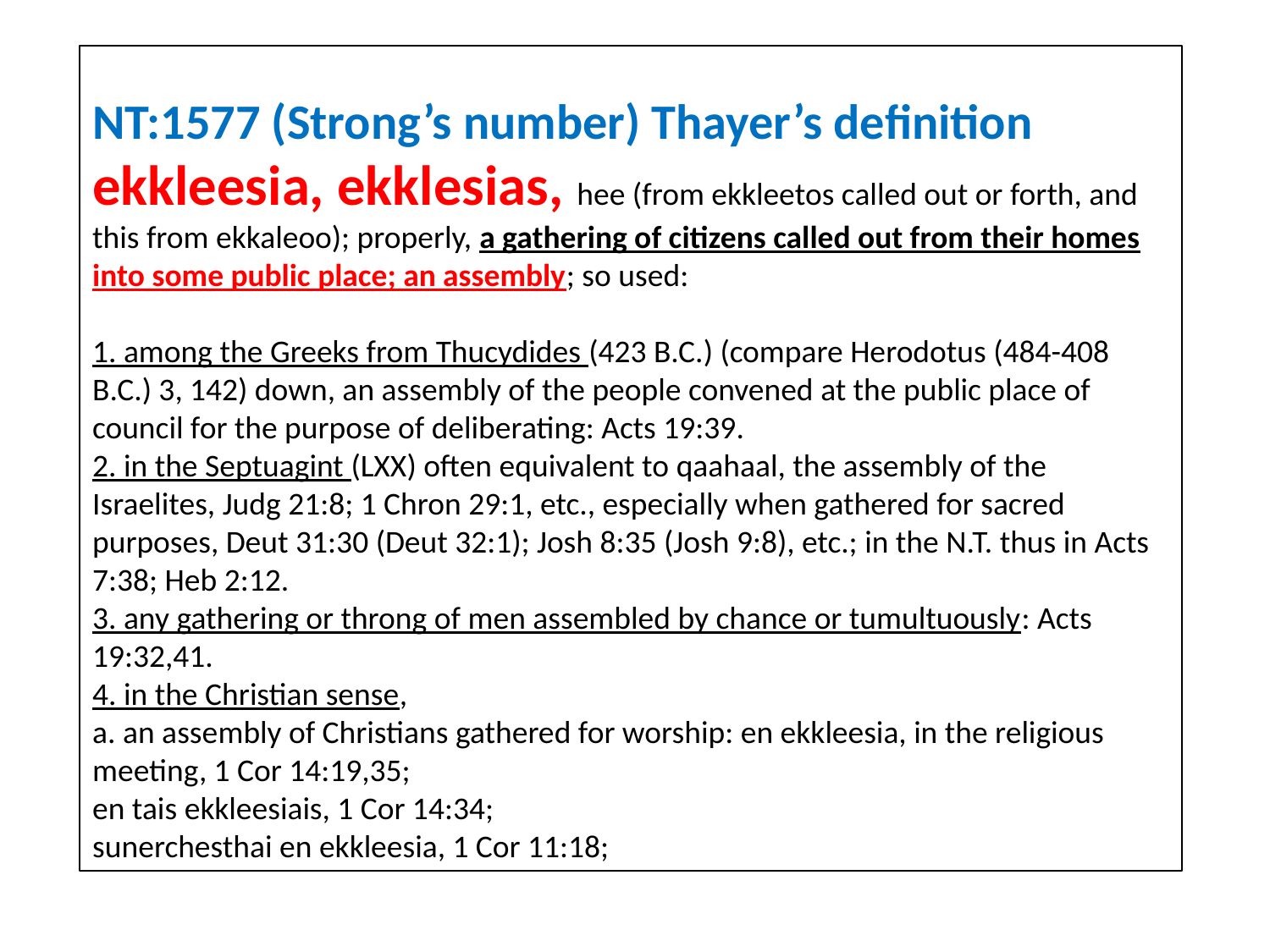

NT:1577 (Strong’s number) Thayer’s definition
ekkleesia, ekklesias, hee (from ekkleetos called out or forth, and this from ekkaleoo); properly, a gathering of citizens called out from their homes into some public place; an assembly; so used:

1. among the Greeks from Thucydides (423 B.C.) (compare Herodotus (484-408 B.C.) 3, 142) down, an assembly of the people convened at the public place of council for the purpose of deliberating: Acts 19:39.
2. in the Septuagint (LXX) often equivalent to qaahaal, the assembly of the Israelites, Judg 21:8; 1 Chron 29:1, etc., especially when gathered for sacred purposes, Deut 31:30 (Deut 32:1); Josh 8:35 (Josh 9:8), etc.; in the N.T. thus in Acts 7:38; Heb 2:12.
3. any gathering or throng of men assembled by chance or tumultuously: Acts 19:32,41.
4. in the Christian sense,
a. an assembly of Christians gathered for worship: en ekkleesia, in the religious meeting, 1 Cor 14:19,35;
en tais ekkleesiais, 1 Cor 14:34;
sunerchesthai en ekkleesia, 1 Cor 11:18;